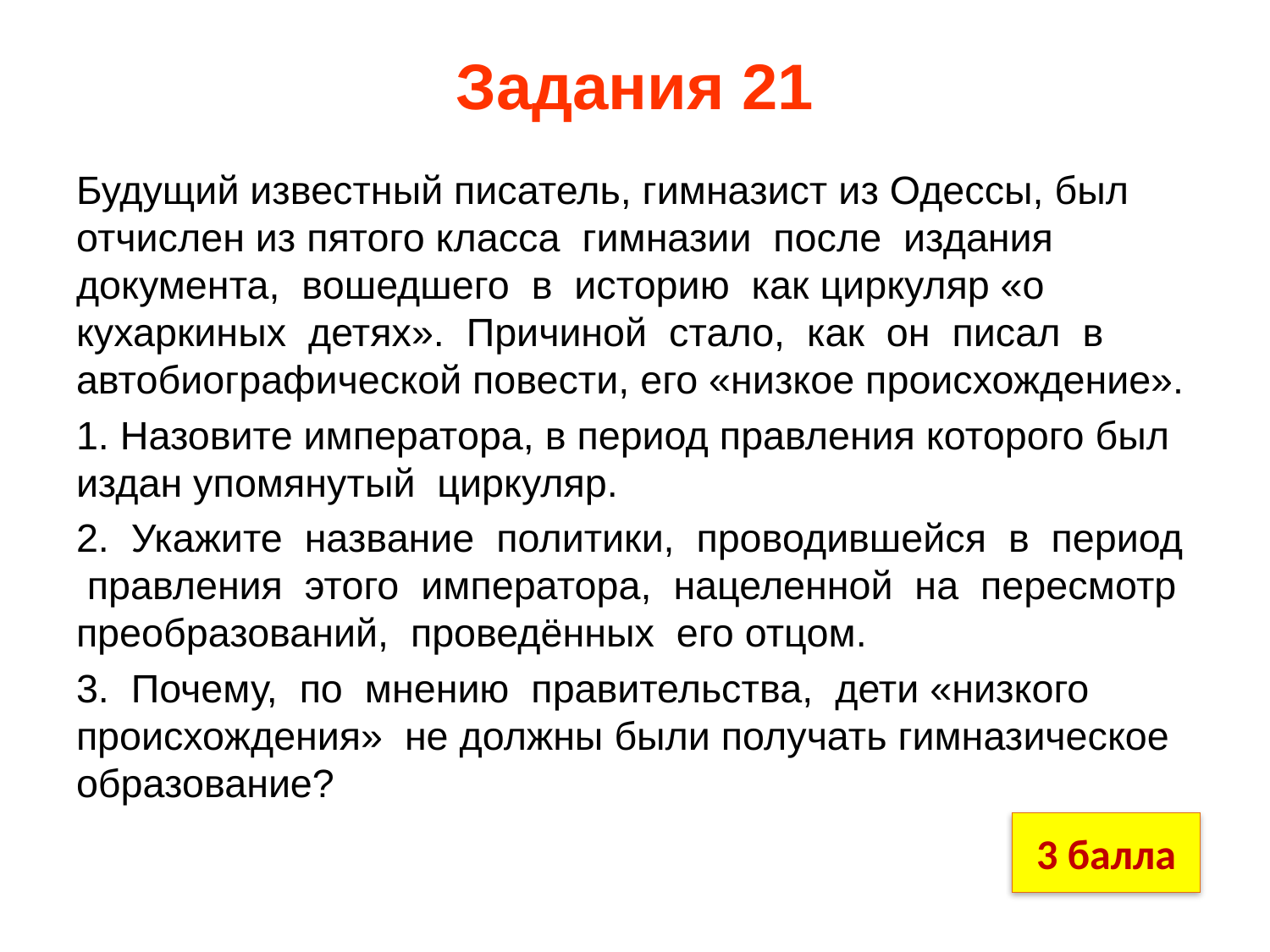

# Задания 21
Будущий известный писатель, гимназист из Одессы, был отчислен из пятого класса  гимназии  после  издания  документа,  вошедшего  в  историю  как циркуляр «о  кухаркиных  детях».  Причиной  стало,  как  он  писал  в автобиографической повести, его «низкое происхождение».
1. Назовите императора, в период правления которого был издан упомянутый  циркуляр.
2.  Укажите  название  политики,  проводившейся  в  период  правления  этого  императора,  нацеленной  на  пересмотр  преобразований,  проведённых  его отцом.
3.  Почему,  по  мнению  правительства,  дети «низкого  происхождения»  не должны были получать гимназическое образование?
3 балла